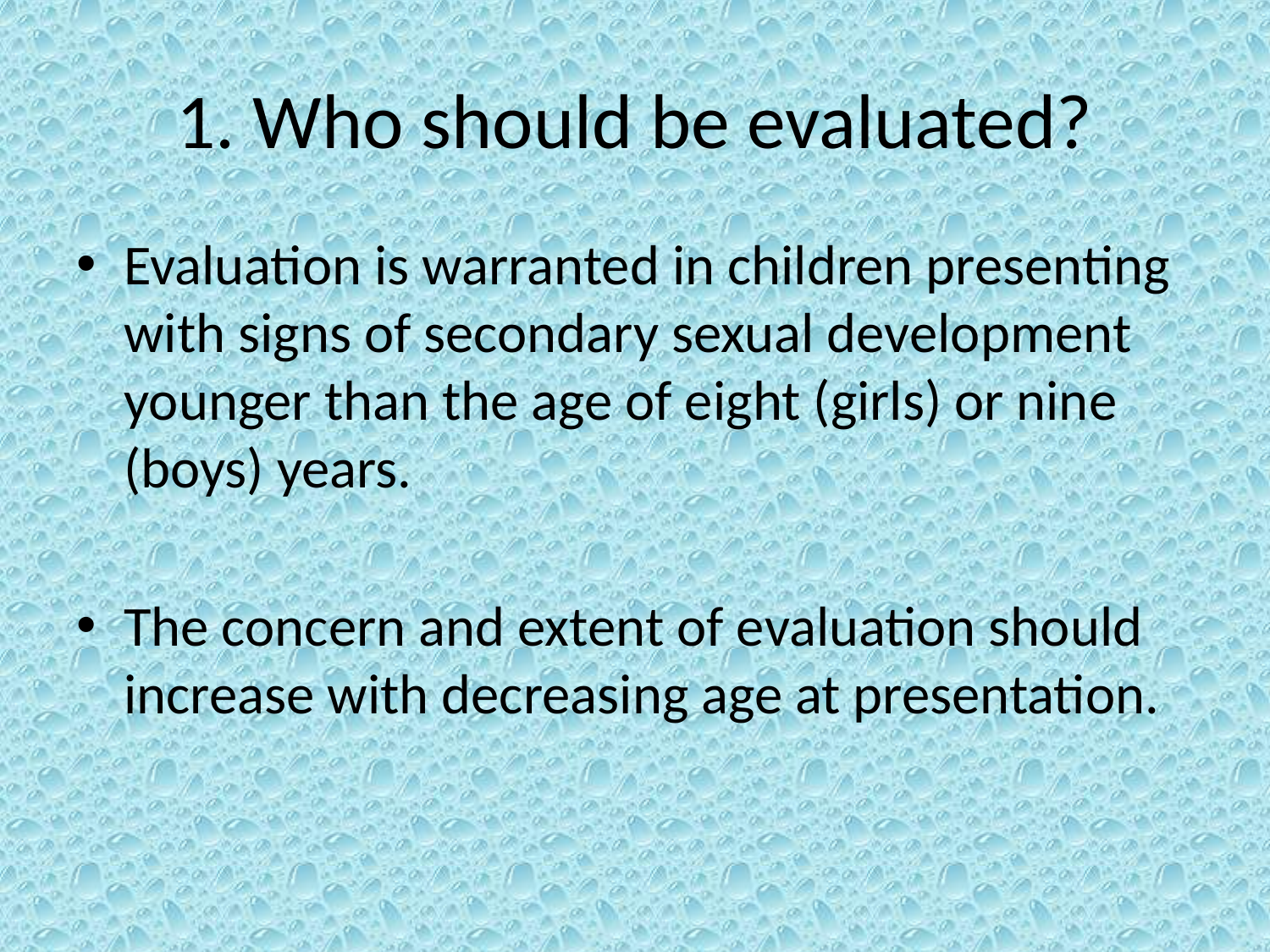

# 1. Who should be evaluated?
Evaluation is warranted in children presenting with signs of secondary sexual development younger than the age of eight (girls) or nine (boys) years.

The concern and extent of evaluation should increase with decreasing age at presentation.